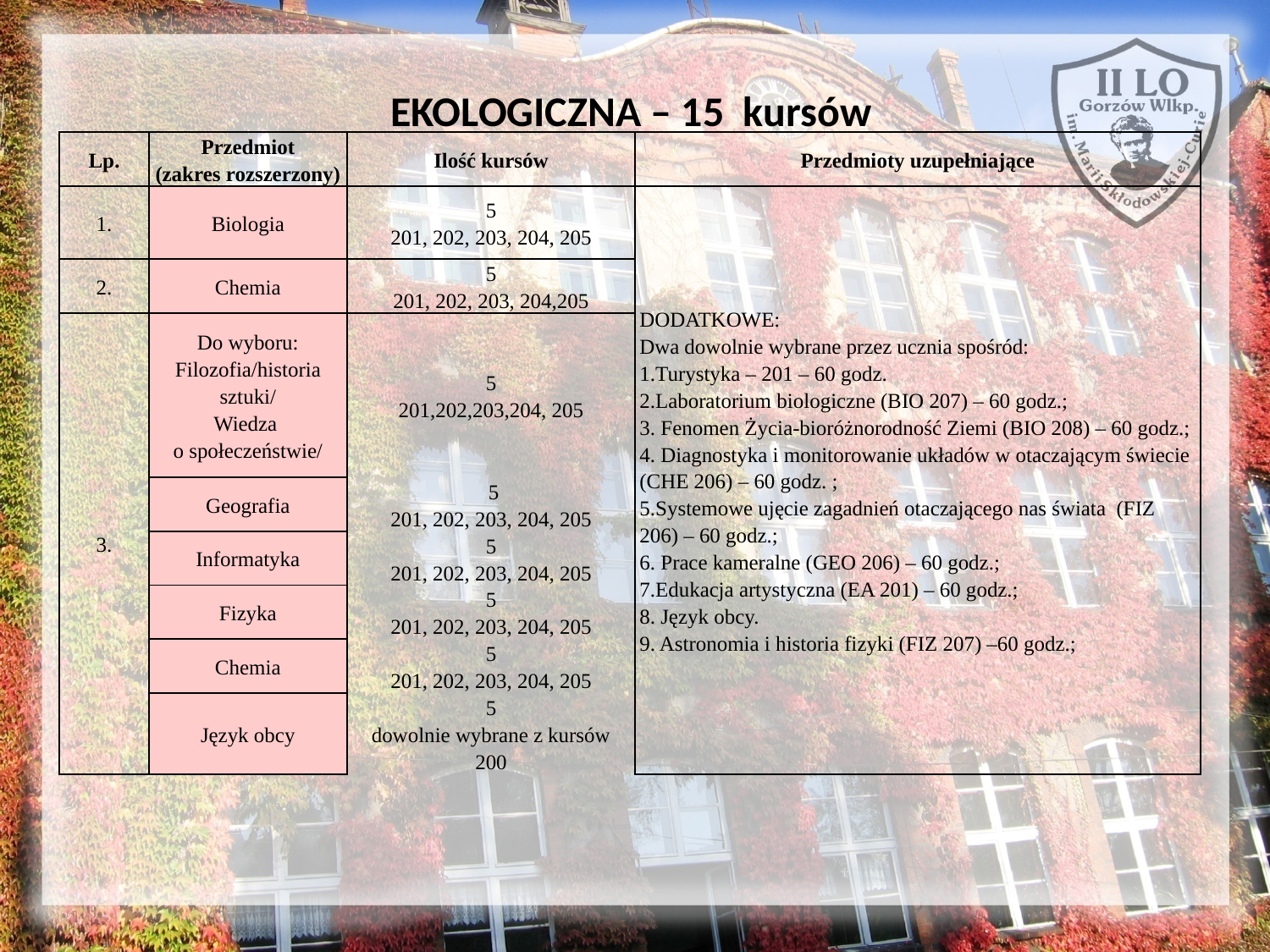

# EKOLOGICZNA – 15  kursów
| Lp. | Przedmiot (zakres rozszerzony) | Ilość kursów | Przedmioty uzupełniające |
| --- | --- | --- | --- |
| 1. | Biologia | 5 201, 202, 203, 204, 205 | dodatkowe: Dwa dowolnie wybrane przez ucznia spośród: 1.Turystyka – 201 – 60 godz. 2.Laboratorium biologiczne (BIO 207) – 60 godz.; 3. Fenomen Życia-bioróżnorodność Ziemi (BIO 208) – 60 godz.; 4. Diagnostyka i monitorowanie układów w otaczającym świecie (CHE 206) – 60 godz. ; 5.Systemowe ujęcie zagadnień otaczającego nas świata (FIZ 206) – 60 godz.; 6. Prace kameralne (GEO 206) – 60 godz.; 7.Edukacja artystyczna (EA 201) – 60 godz.; 8. Język obcy. 9. Astronomia i historia fizyki (FIZ 207) –60 godz.; |
| 2. | Chemia | 5 201, 202, 203, 204,205 |  |
| 3. | Do wyboru: Filozofia/historia sztuki/ Wiedza o społeczeństwie/ | 5 201,202,203,204, 205 |  |
|  | Geografia | 5 201, 202, 203, 204, 205 |  |
|  | Informatyka | 5 201, 202, 203, 204, 205 |  |
|  | Fizyka | 5 201, 202, 203, 204, 205 |  |
|  | Chemia | 5 201, 202, 203, 204, 205 |  |
|  | Język obcy | 5 dowolnie wybrane z kursów 200 |  |